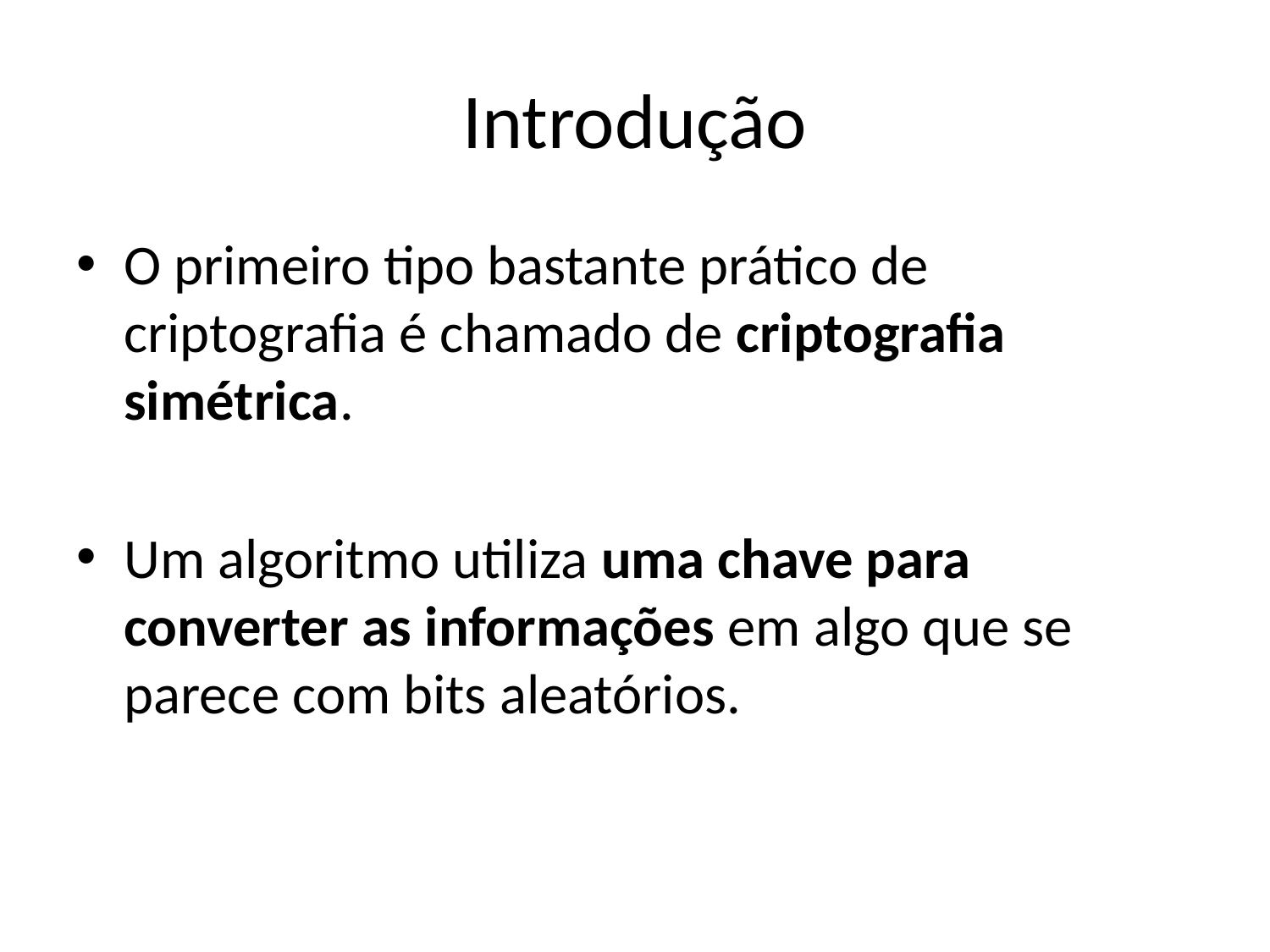

# Introdução
O primeiro tipo bastante prático de criptografia é chamado de criptografia simétrica.

Um algoritmo utiliza uma chave para converter as informações em algo que se parece com bits aleatórios.